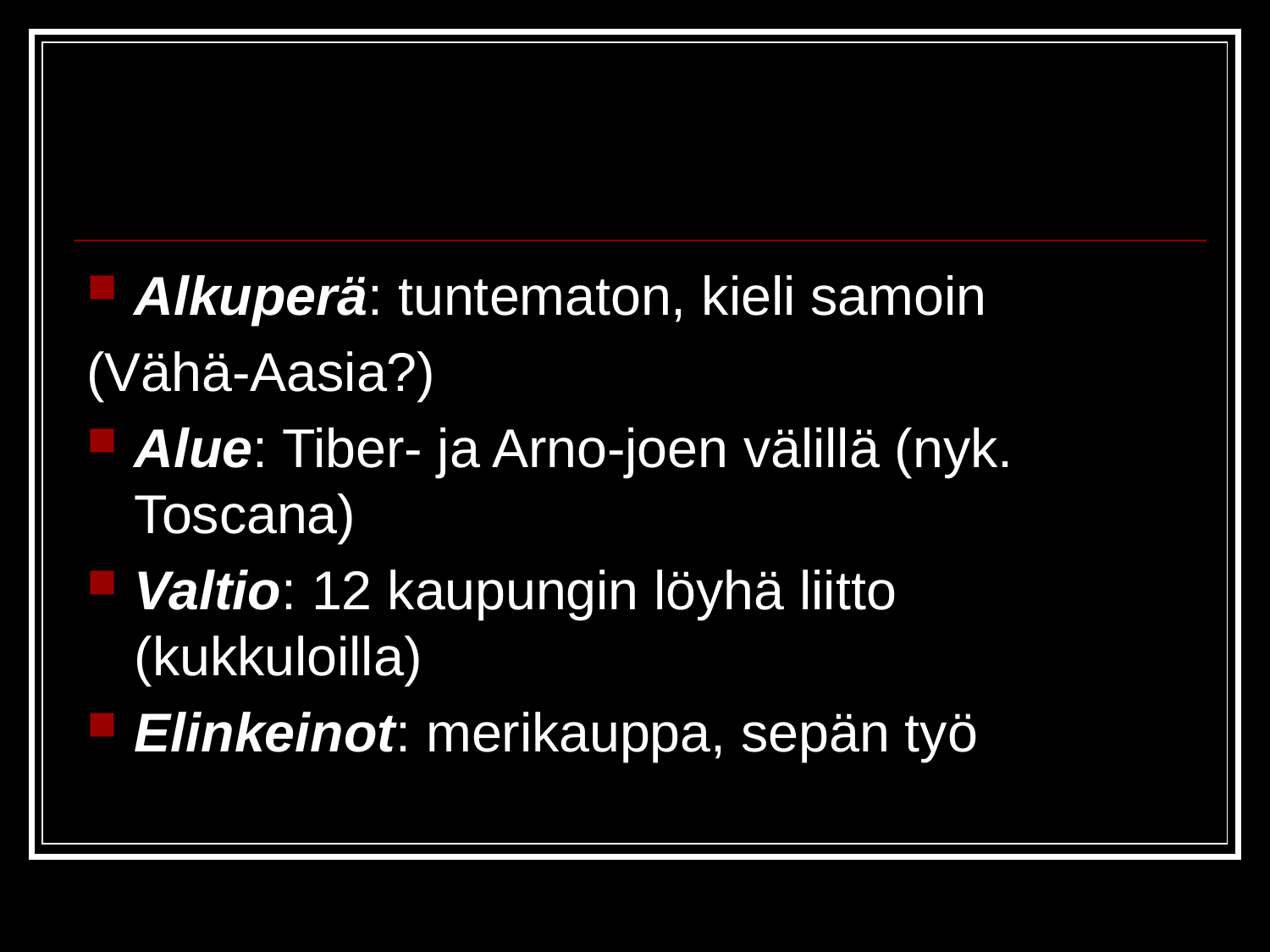

#
Alkuperä: tuntematon, kieli samoin
(Vähä-Aasia?)
Alue: Tiber- ja Arno-joen välillä (nyk. Toscana)
Valtio: 12 kaupungin löyhä liitto (kukkuloilla)
Elinkeinot: merikauppa, sepän työ